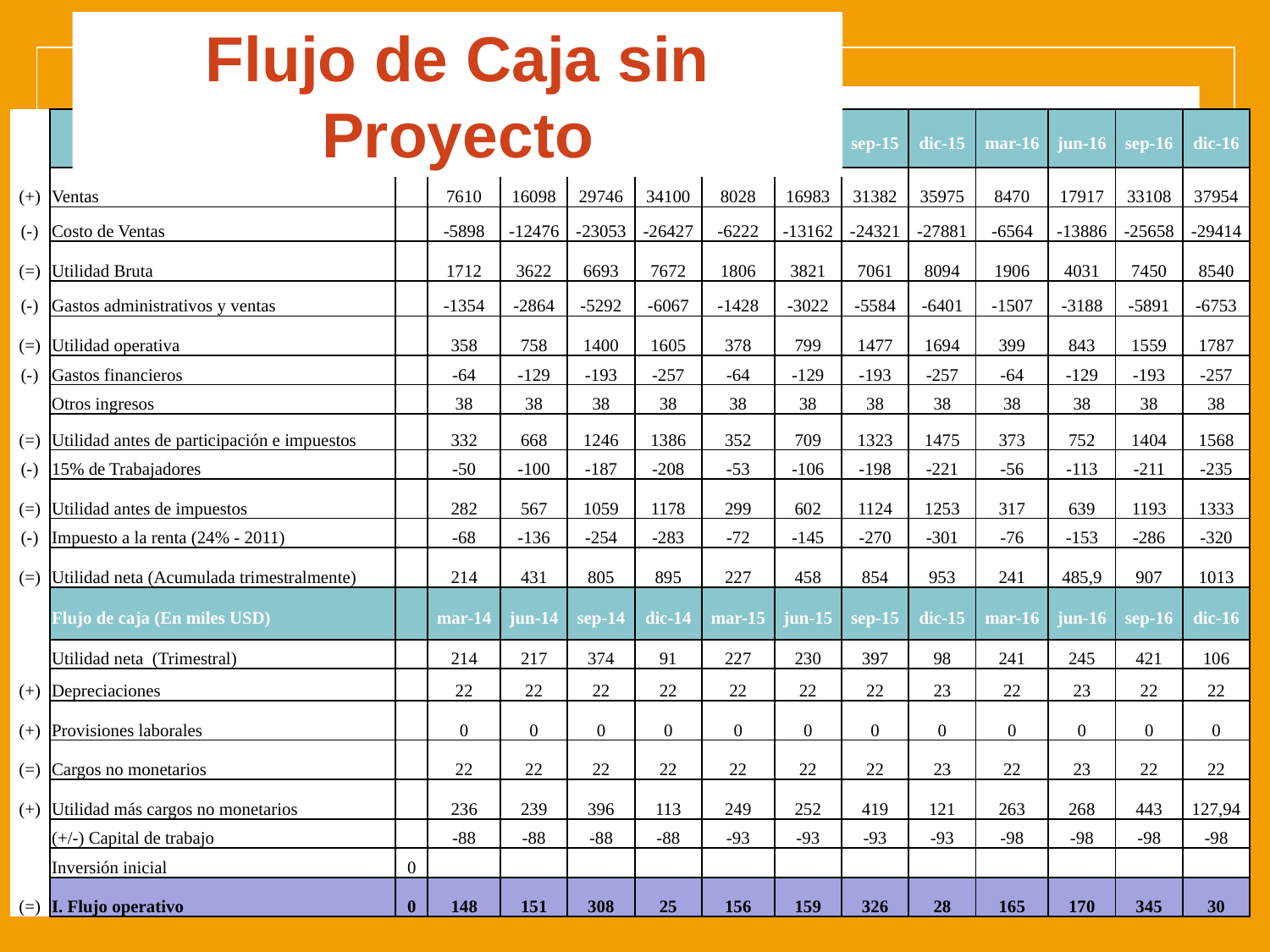

Flujo de Caja sin Proyecto
|  | Estado de pérdidas y ganancias (En miles USD) |  | mar-14 | jun-14 | sep-14 | dic-14 | mar-15 | jun-15 | sep-15 | dic-15 | mar-16 | jun-16 | sep-16 | dic-16 |
| --- | --- | --- | --- | --- | --- | --- | --- | --- | --- | --- | --- | --- | --- | --- |
| (+) | Ventas |  | 7610 | 16098 | 29746 | 34100 | 8028 | 16983 | 31382 | 35975 | 8470 | 17917 | 33108 | 37954 |
| (-) | Costo de Ventas |  | -5898 | -12476 | -23053 | -26427 | -6222 | -13162 | -24321 | -27881 | -6564 | -13886 | -25658 | -29414 |
| (=) | Utilidad Bruta |  | 1712 | 3622 | 6693 | 7672 | 1806 | 3821 | 7061 | 8094 | 1906 | 4031 | 7450 | 8540 |
| (-) | Gastos administrativos y ventas |  | -1354 | -2864 | -5292 | -6067 | -1428 | -3022 | -5584 | -6401 | -1507 | -3188 | -5891 | -6753 |
| (=) | Utilidad operativa |  | 358 | 758 | 1400 | 1605 | 378 | 799 | 1477 | 1694 | 399 | 843 | 1559 | 1787 |
| (-) | Gastos financieros |  | -64 | -129 | -193 | -257 | -64 | -129 | -193 | -257 | -64 | -129 | -193 | -257 |
|  | Otros ingresos |  | 38 | 38 | 38 | 38 | 38 | 38 | 38 | 38 | 38 | 38 | 38 | 38 |
| (=) | Utilidad antes de participación e impuestos |  | 332 | 668 | 1246 | 1386 | 352 | 709 | 1323 | 1475 | 373 | 752 | 1404 | 1568 |
| (-) | 15% de Trabajadores |  | -50 | -100 | -187 | -208 | -53 | -106 | -198 | -221 | -56 | -113 | -211 | -235 |
| (=) | Utilidad antes de impuestos |  | 282 | 567 | 1059 | 1178 | 299 | 602 | 1124 | 1253 | 317 | 639 | 1193 | 1333 |
| (-) | Impuesto a la renta (24% - 2011) |  | -68 | -136 | -254 | -283 | -72 | -145 | -270 | -301 | -76 | -153 | -286 | -320 |
| (=) | Utilidad neta (Acumulada trimestralmente) |  | 214 | 431 | 805 | 895 | 227 | 458 | 854 | 953 | 241 | 485,9 | 907 | 1013 |
|  | Flujo de caja (En miles USD) |  | mar-14 | jun-14 | sep-14 | dic-14 | mar-15 | jun-15 | sep-15 | dic-15 | mar-16 | jun-16 | sep-16 | dic-16 |
|  | Utilidad neta (Trimestral) |  | 214 | 217 | 374 | 91 | 227 | 230 | 397 | 98 | 241 | 245 | 421 | 106 |
| (+) | Depreciaciones |  | 22 | 22 | 22 | 22 | 22 | 22 | 22 | 23 | 22 | 23 | 22 | 22 |
| (+) | Provisiones laborales |  | 0 | 0 | 0 | 0 | 0 | 0 | 0 | 0 | 0 | 0 | 0 | 0 |
| (=) | Cargos no monetarios |  | 22 | 22 | 22 | 22 | 22 | 22 | 22 | 23 | 22 | 23 | 22 | 22 |
| (+) | Utilidad más cargos no monetarios |  | 236 | 239 | 396 | 113 | 249 | 252 | 419 | 121 | 263 | 268 | 443 | 127,94 |
|  | (+/-) Capital de trabajo |  | -88 | -88 | -88 | -88 | -93 | -93 | -93 | -93 | -98 | -98 | -98 | -98 |
|  | Inversión inicial | 0 |  |  |  |  |  |  |  |  |  |  |  |  |
| (=) | I. Flujo operativo | 0 | 148 | 151 | 308 | 25 | 156 | 159 | 326 | 28 | 165 | 170 | 345 | 30 |